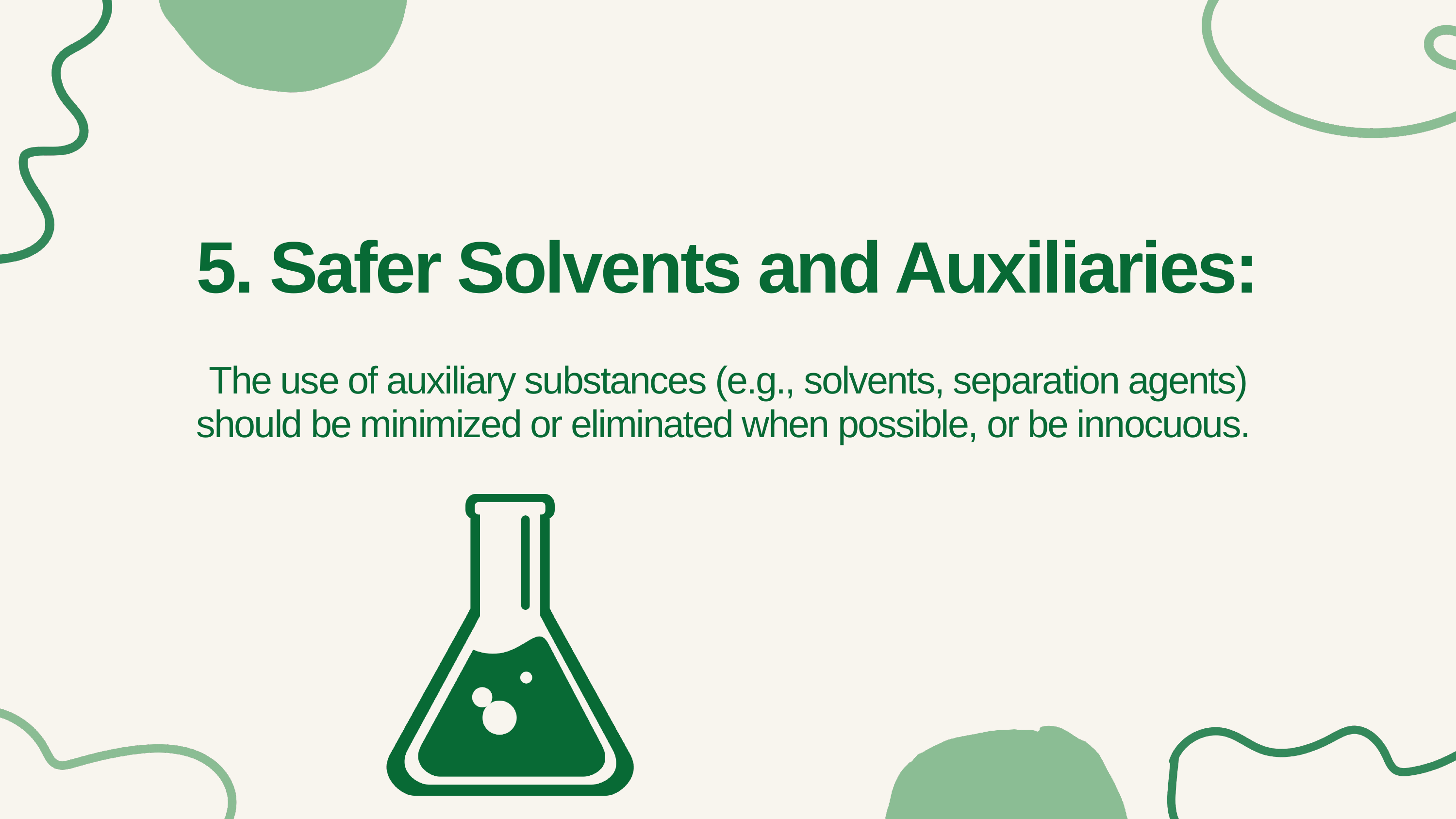

5. Safer Solvents and Auxiliaries:
The use of auxiliary substances (e.g., solvents, separation agents) should be minimized or eliminated when possible, or be innocuous.